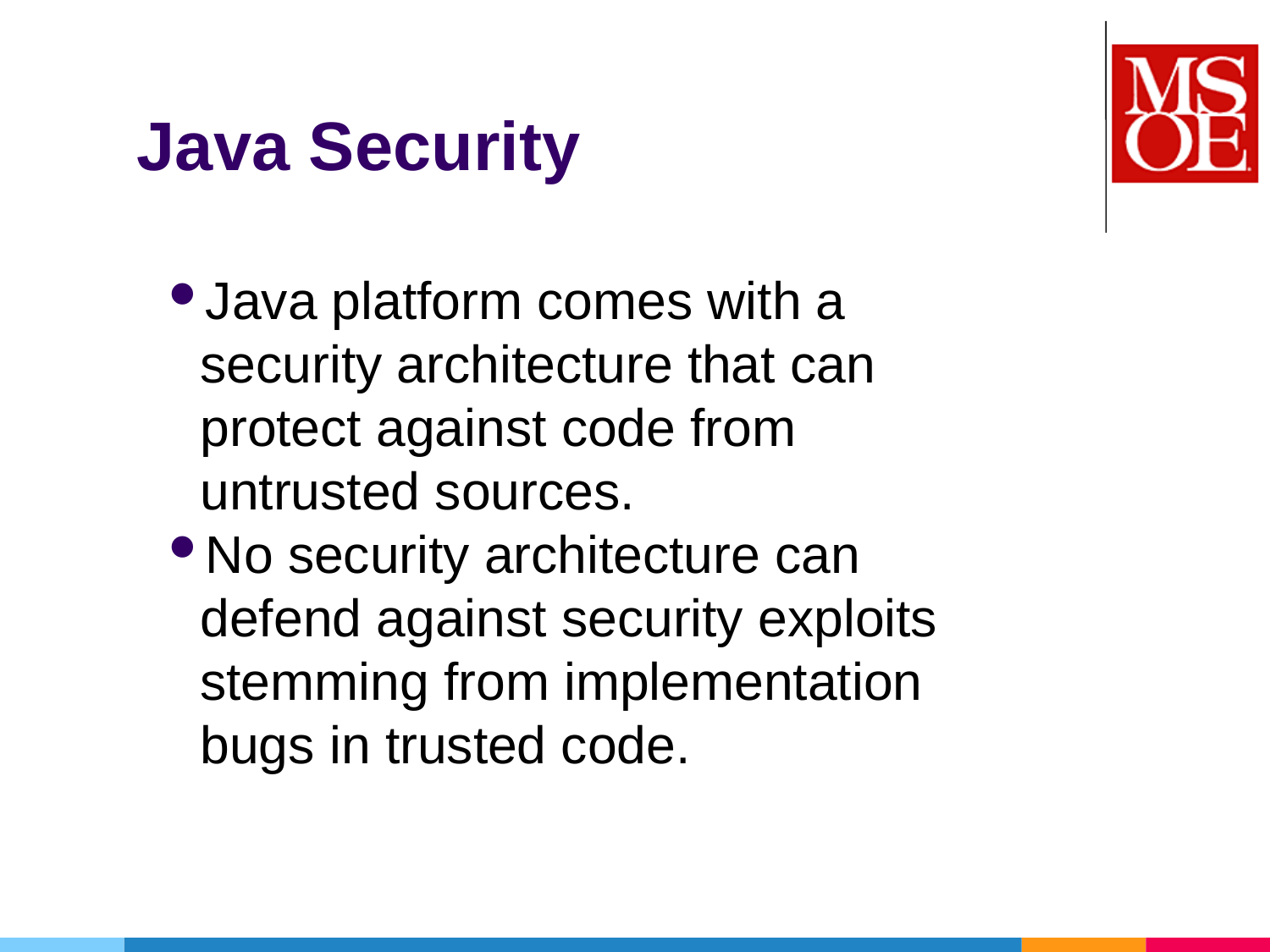

# Java Security
Java platform comes with a security architecture that can protect against code from untrusted sources.
No security architecture can defend against security exploits stemming from implementation bugs in trusted code.